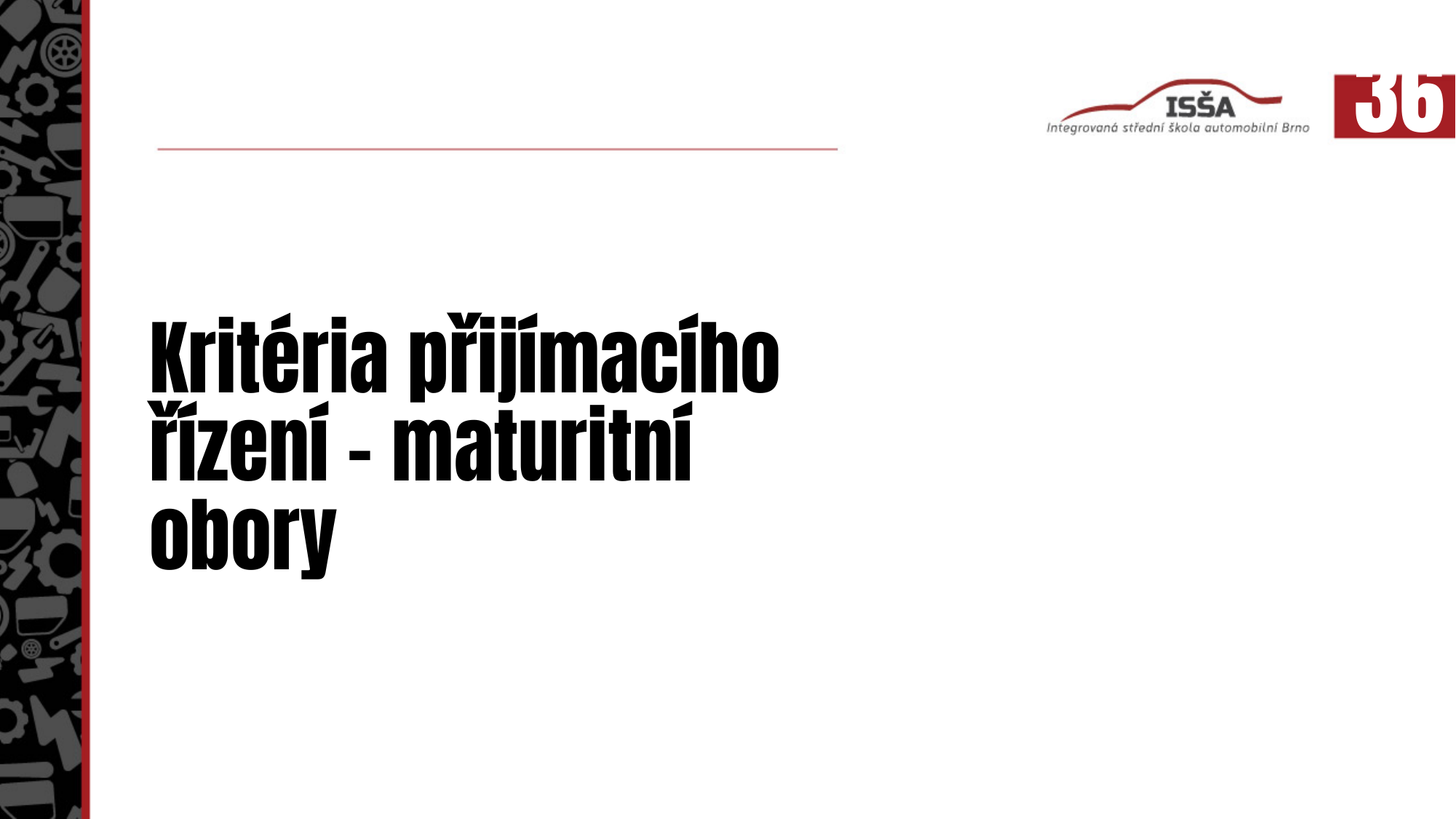

36
# Kritéria přijímacího řízení – maturitní obory